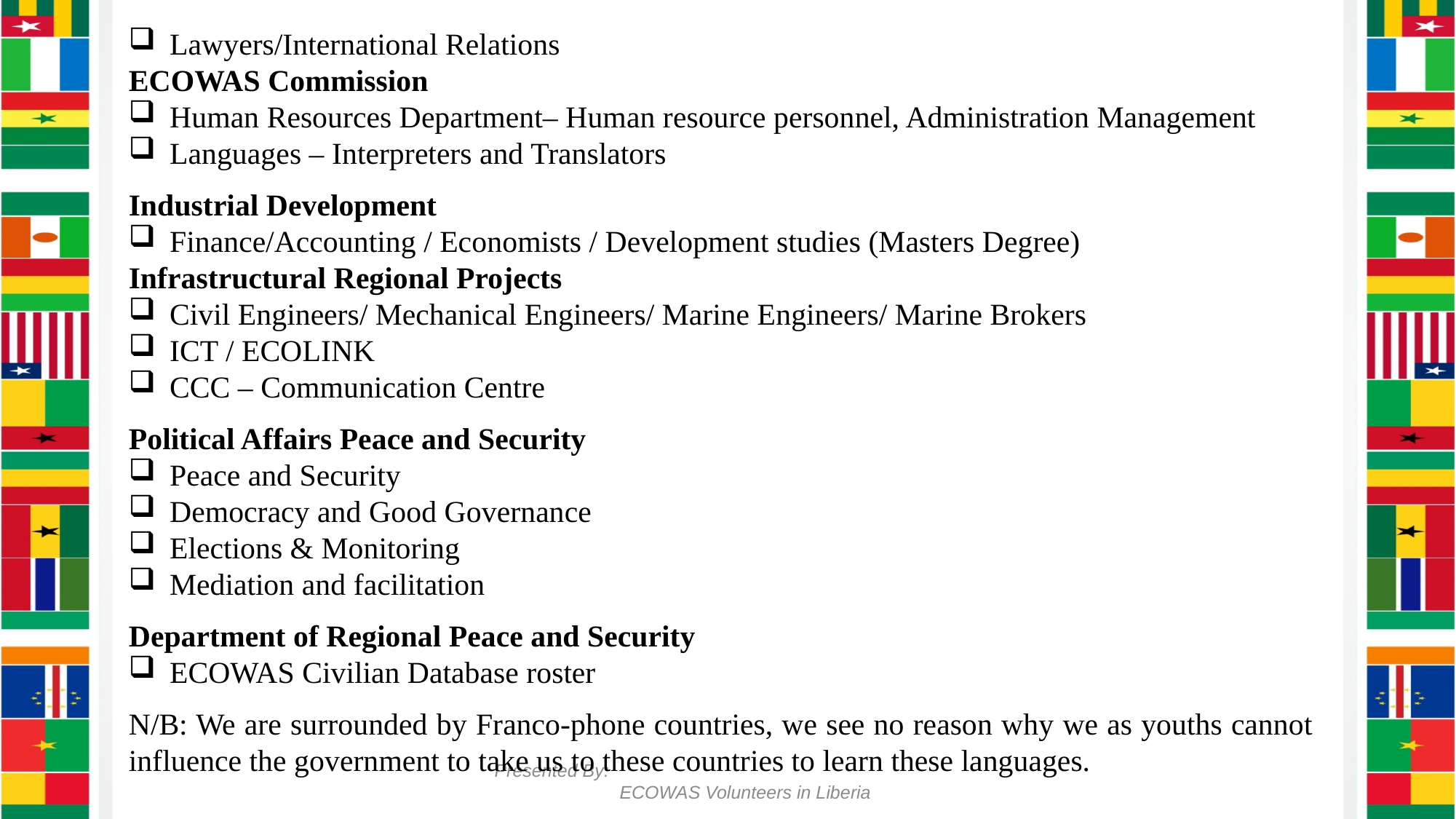

Lawyers/International Relations
ECOWAS Commission
Human Resources Department– Human resource personnel, Administration Management
Languages – Interpreters and Translators
Industrial Development
Finance/Accounting / Economists / Development studies (Masters Degree)
Infrastructural Regional Projects
Civil Engineers/ Mechanical Engineers/ Marine Engineers/ Marine Brokers
ICT / ECOLINK
CCC – Communication Centre
Political Affairs Peace and Security
Peace and Security
Democracy and Good Governance
Elections & Monitoring
Mediation and facilitation
Department of Regional Peace and Security
ECOWAS Civilian Database roster
N/B: We are surrounded by Franco-phone countries, we see no reason why we as youths cannot influence the government to take us to these countries to learn these languages.

Presented By:                                                                             ECOWAS Volunteers in Liberia